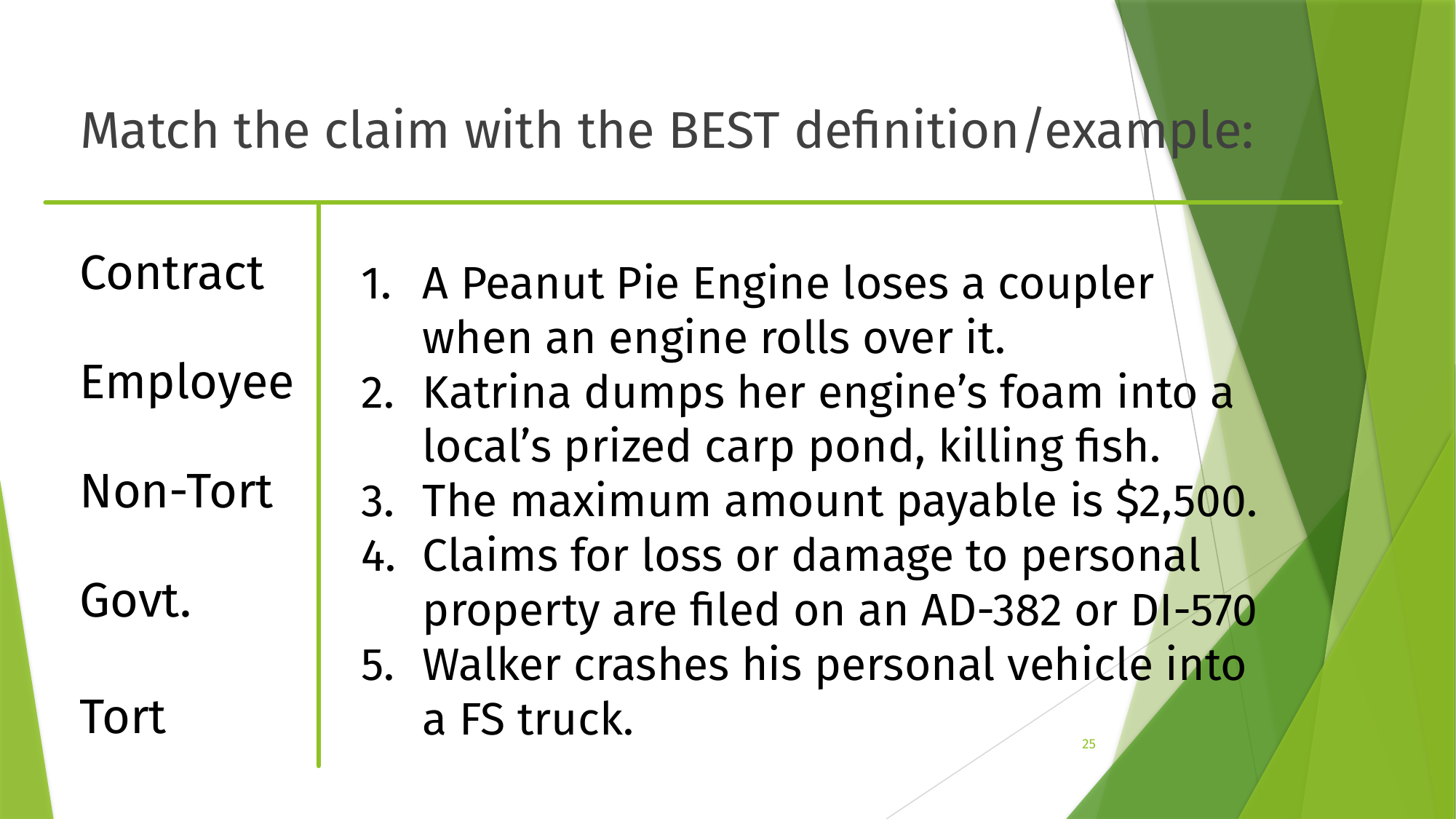

Match the claim with the BEST definition/example:
Contract

Employee

Non-Tort

Govt.

Tort
A Peanut Pie Engine loses a coupler when an engine rolls over it.
Katrina dumps her engine’s foam into a local’s prized carp pond, killing fish.
The maximum amount payable is $2,500.
Claims for loss or damage to personal property are filed on an AD-382 or DI-570
Walker crashes his personal vehicle into a FS truck.
25